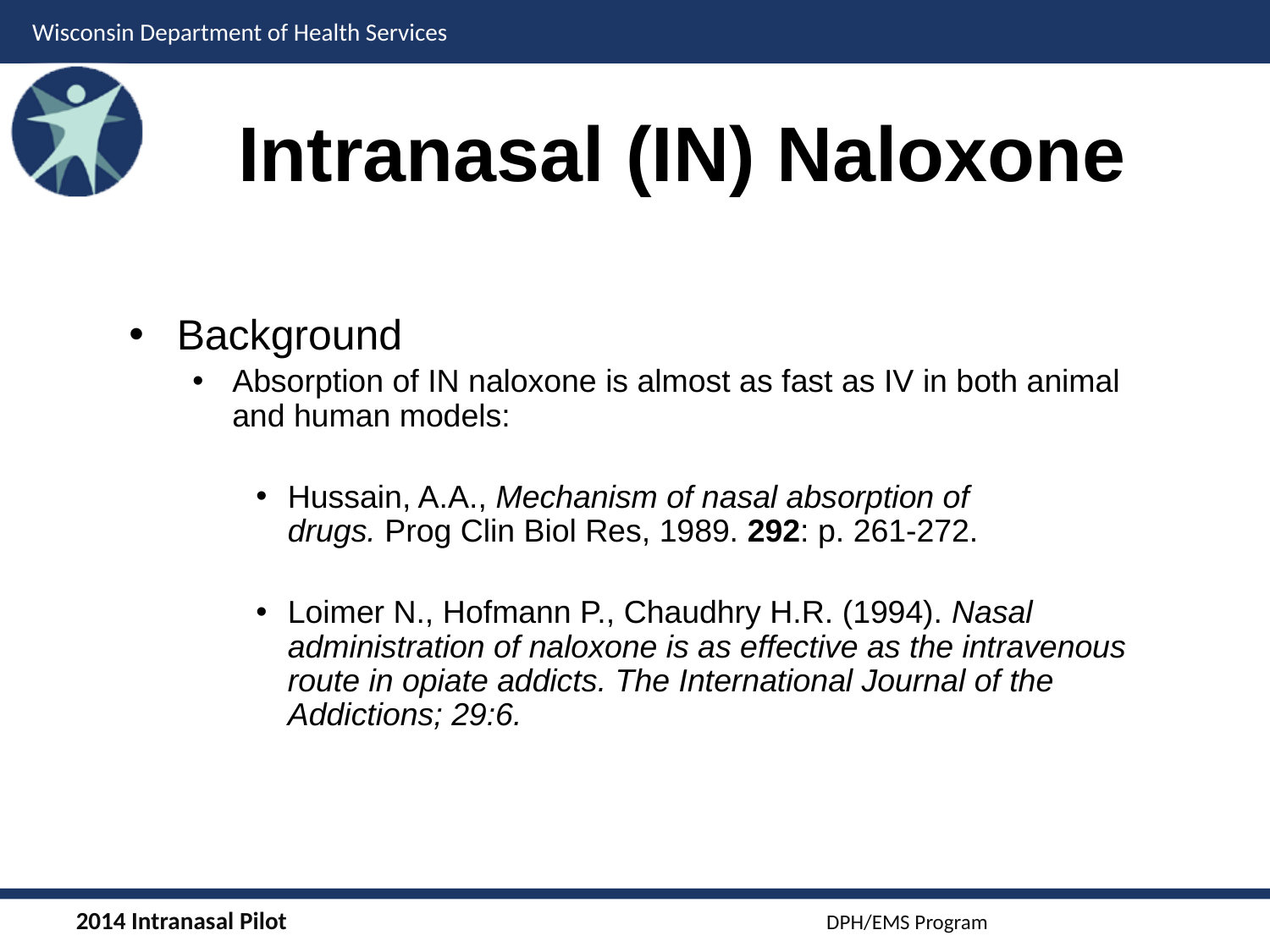

# Intranasal (IN) Naloxone
Background
Absorption of IN naloxone is almost as fast as IV in both animal and human models:

Hussain, A.A., Mechanism of nasal absorption of drugs. Prog Clin Biol Res, 1989. 292: p. 261-272.

Loimer N., Hofmann P., Chaudhry H.R. (1994). Nasal administration of naloxone is as effective as the intravenous route in opiate addicts. The International Journal of the Addictions; 29:6.